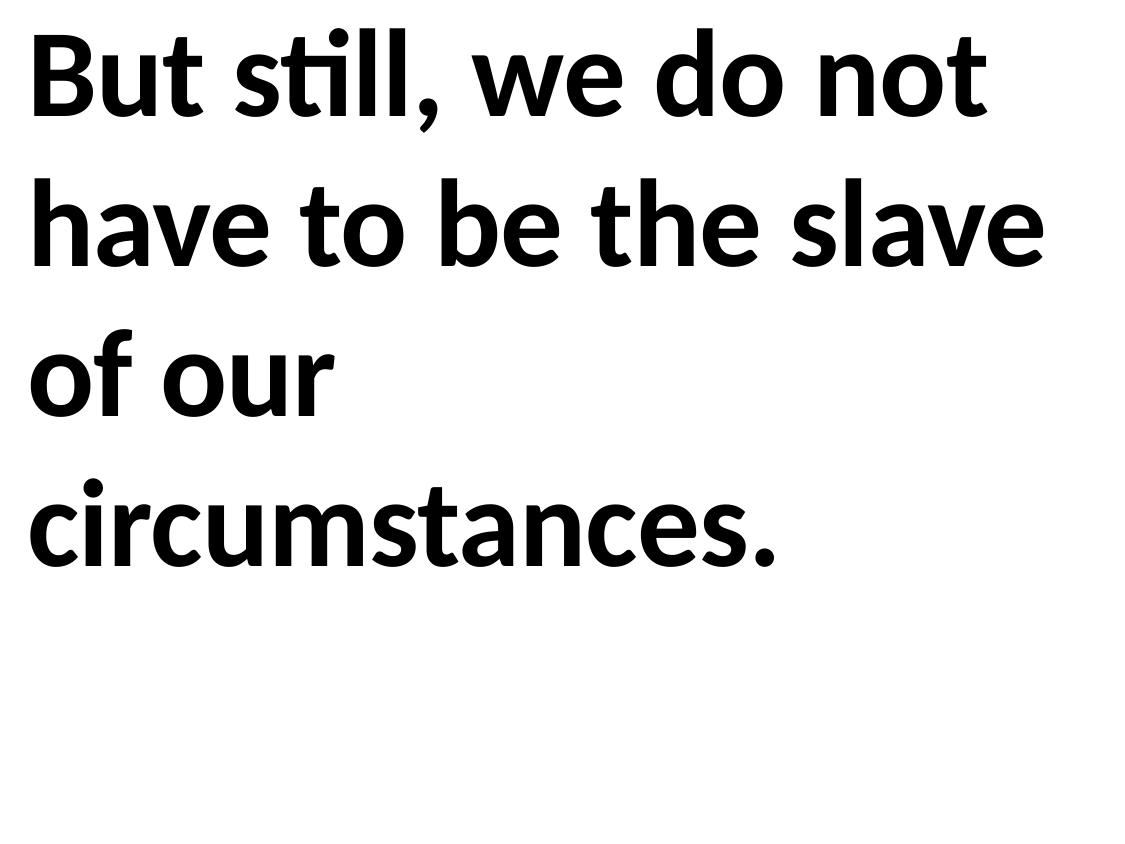

But still, we do not have to be the slave of our circumstances.